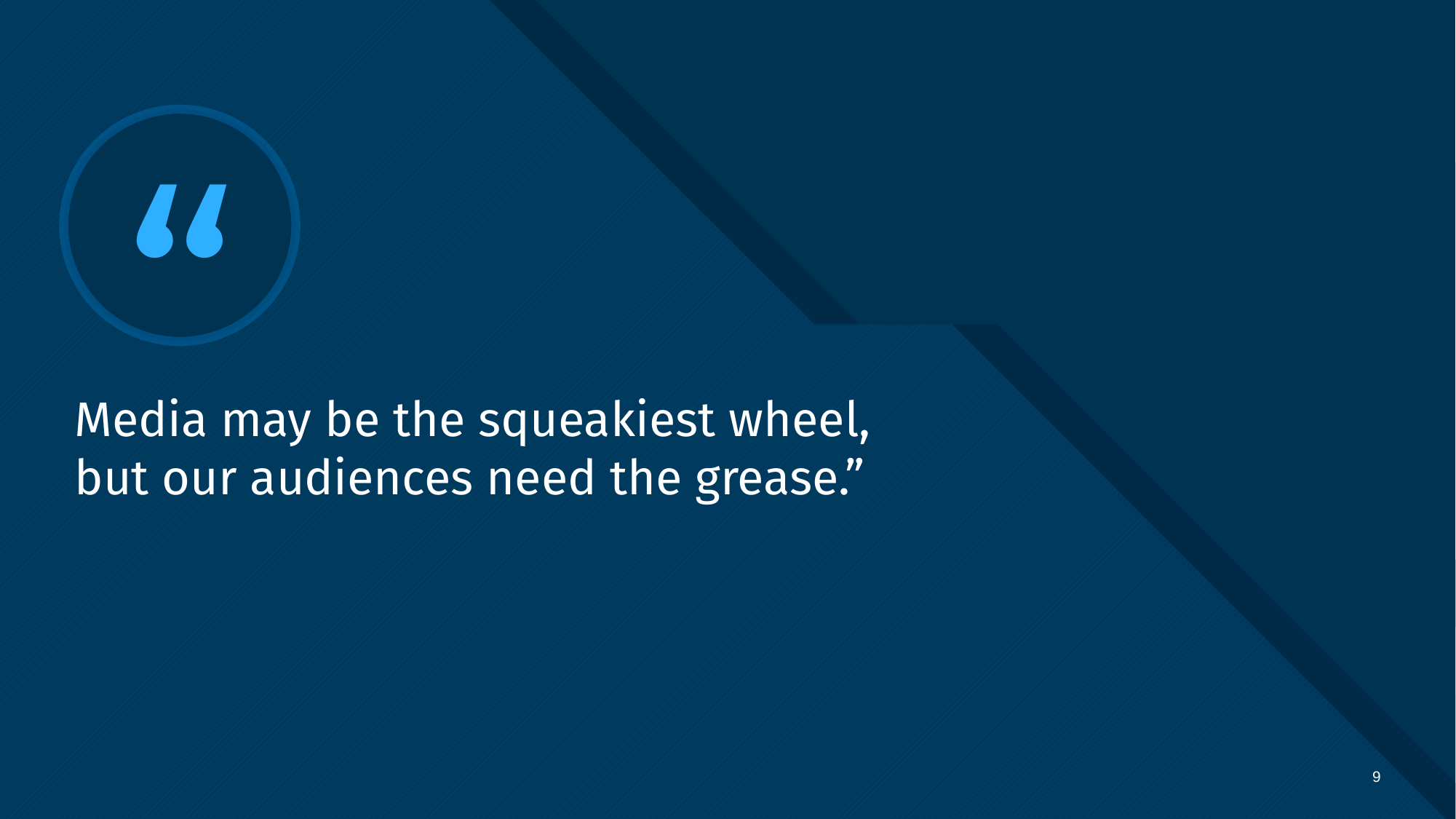

# Media may be the squeakiest wheel, but our audiences need the grease.”
9